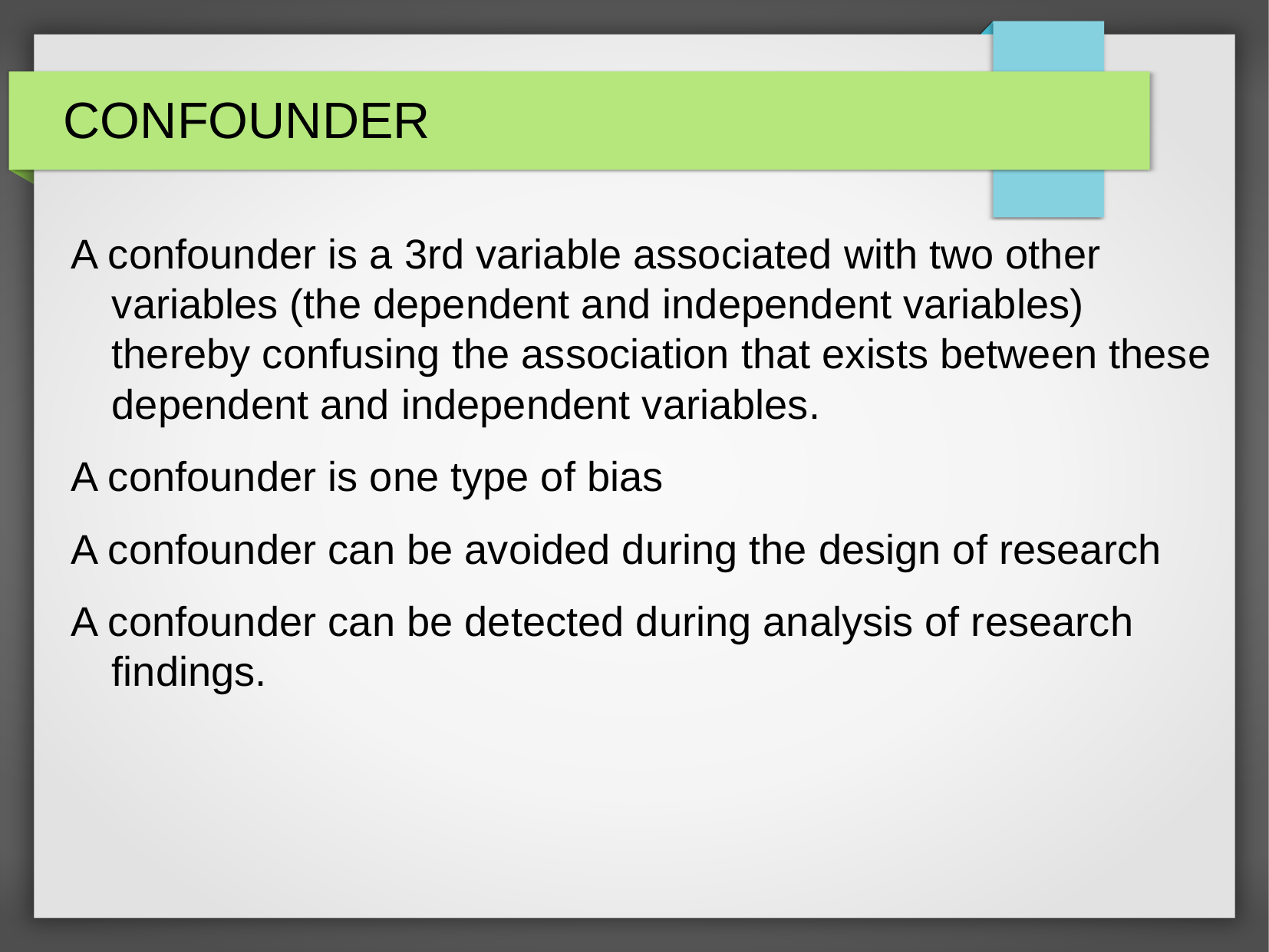

# CONFOUNDER
A confounder is a 3rd variable associated with two other variables (the dependent and independent variables) thereby confusing the association that exists between these dependent and independent variables.
A confounder is one type of bias
A confounder can be avoided during the design of research
A confounder can be detected during analysis of research findings.